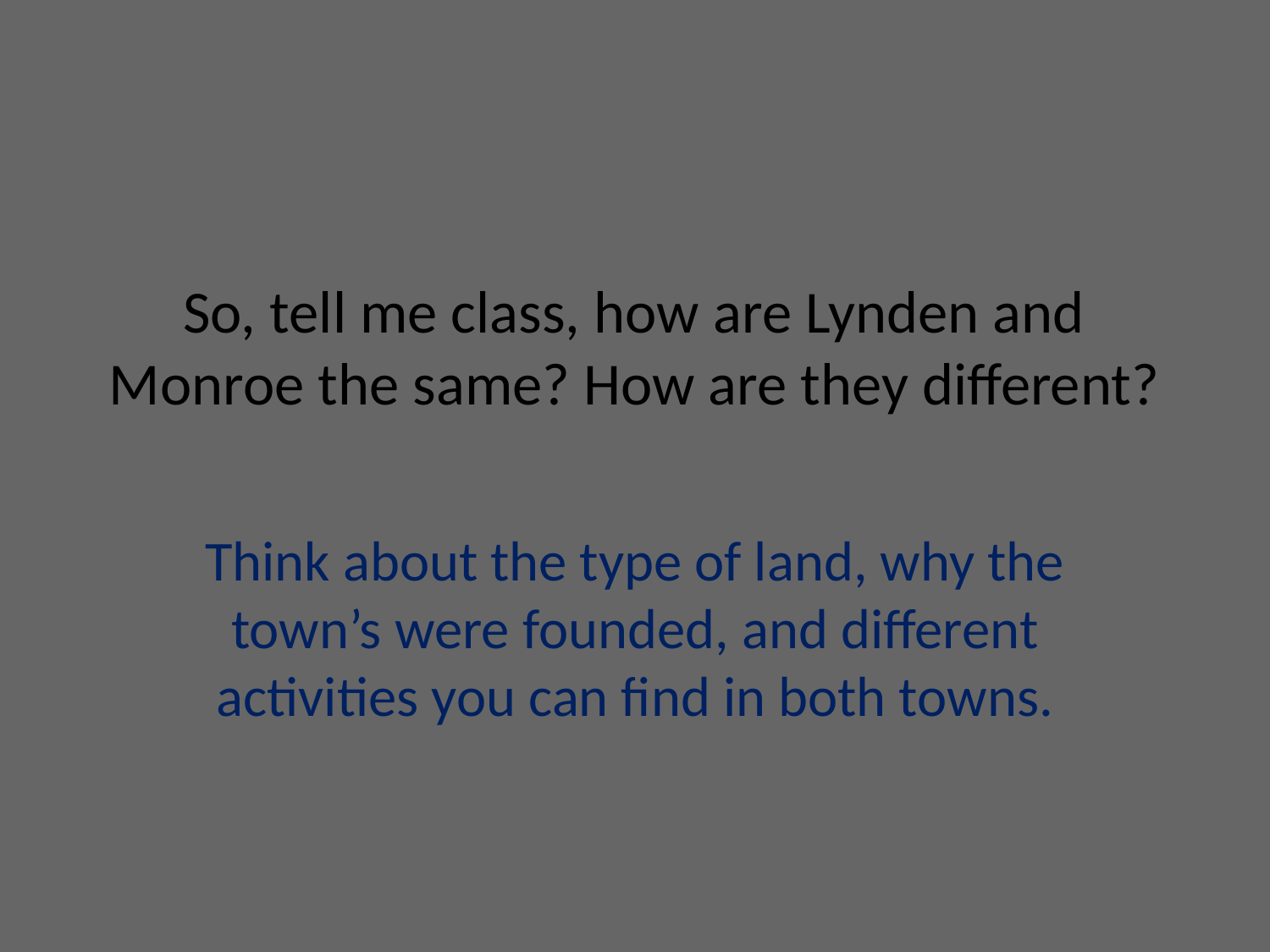

# So, tell me class, how are Lynden and Monroe the same? How are they different?
Think about the type of land, why the town’s were founded, and different activities you can find in both towns.